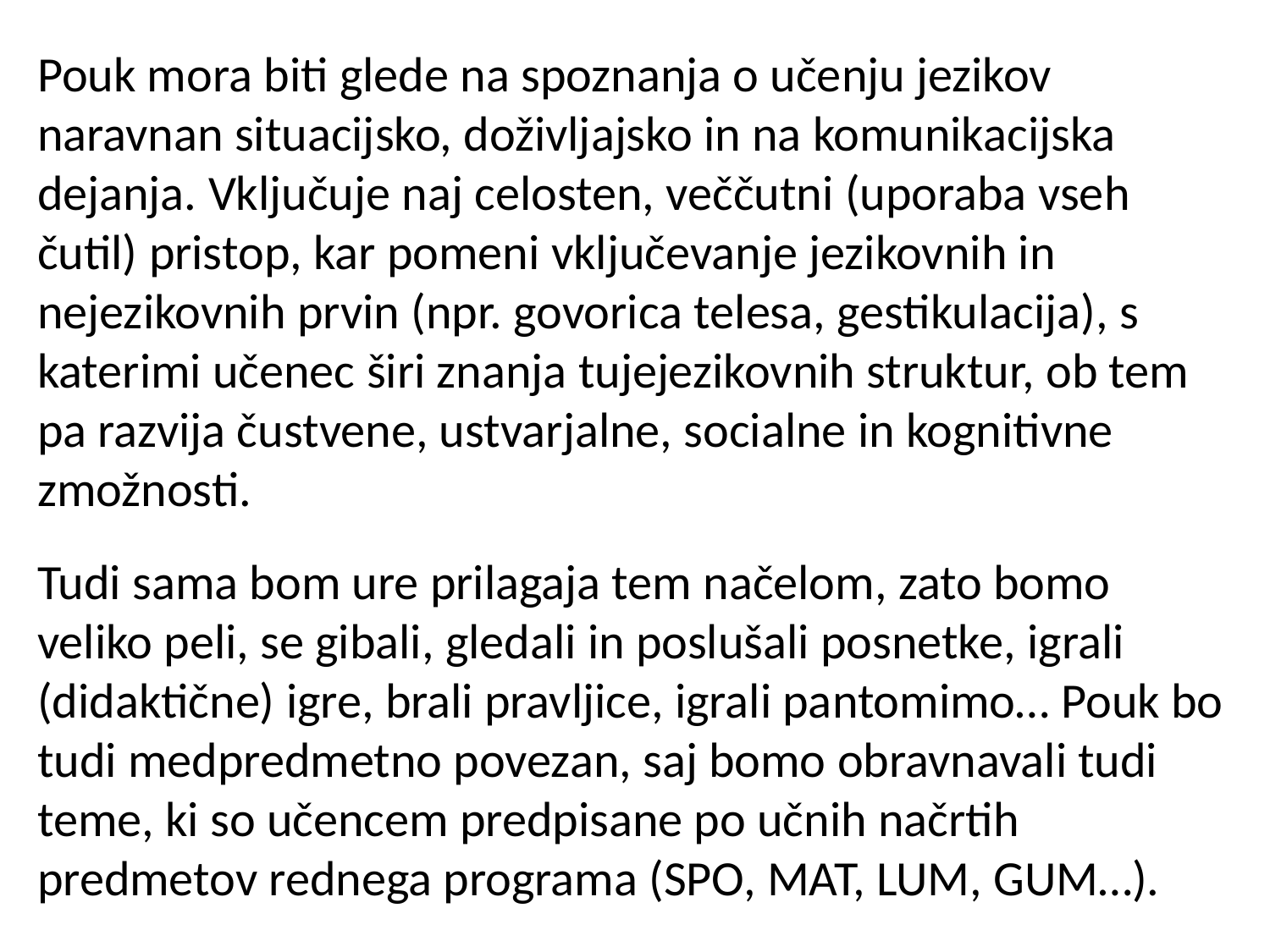

Pouk mora biti glede na spoznanja o učenju jezikov naravnan situacijsko, doživljajsko in na komunikacijska dejanja. Vključuje naj celosten, veččutni (uporaba vseh čutil) pristop, kar pomeni vključevanje jezikovnih in nejezikovnih prvin (npr. govorica telesa, gestikulacija), s katerimi učenec širi znanja tujejezikovnih struktur, ob tem pa razvija čustvene, ustvarjalne, socialne in kognitivne zmožnosti.

Tudi sama bom ure prilagaja tem načelom, zato bomo veliko peli, se gibali, gledali in poslušali posnetke, igrali (didaktične) igre, brali pravljice, igrali pantomimo… Pouk bo tudi medpredmetno povezan, saj bomo obravnavali tudi teme, ki so učencem predpisane po učnih načrtih predmetov rednega programa (SPO, MAT, LUM, GUM…).